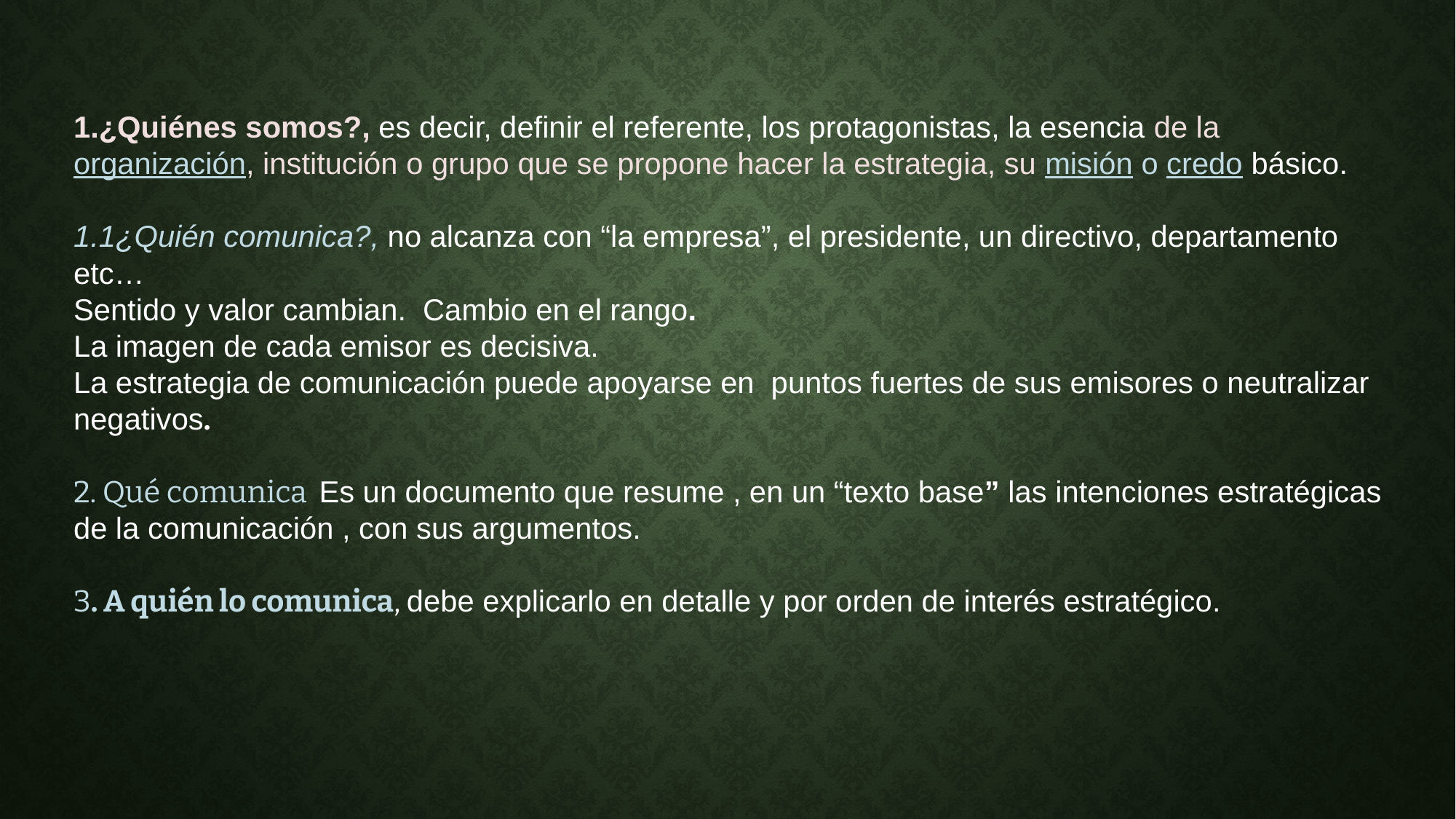

1.¿Quiénes somos?, es decir, definir el referente, los protagonistas, la esencia de la organización, institución o grupo que se propone hacer la estrategia, su misión o credo básico.

1.1¿Quién comunica?, no alcanza con “la empresa”, el presidente, un directivo, departamento etc…
Sentido y valor cambian.  Cambio en el rango.
La imagen de cada emisor es decisiva.
La estrategia de comunicación puede apoyarse en  puntos fuertes de sus emisores o neutralizar negativos.

2. Qué comunica  Es un documento que resume , en un “texto base” las intenciones estratégicas de la comunicación , con sus argumentos.

3. A quién lo comunica, debe explicarlo en detalle y por orden de interés estratégico.